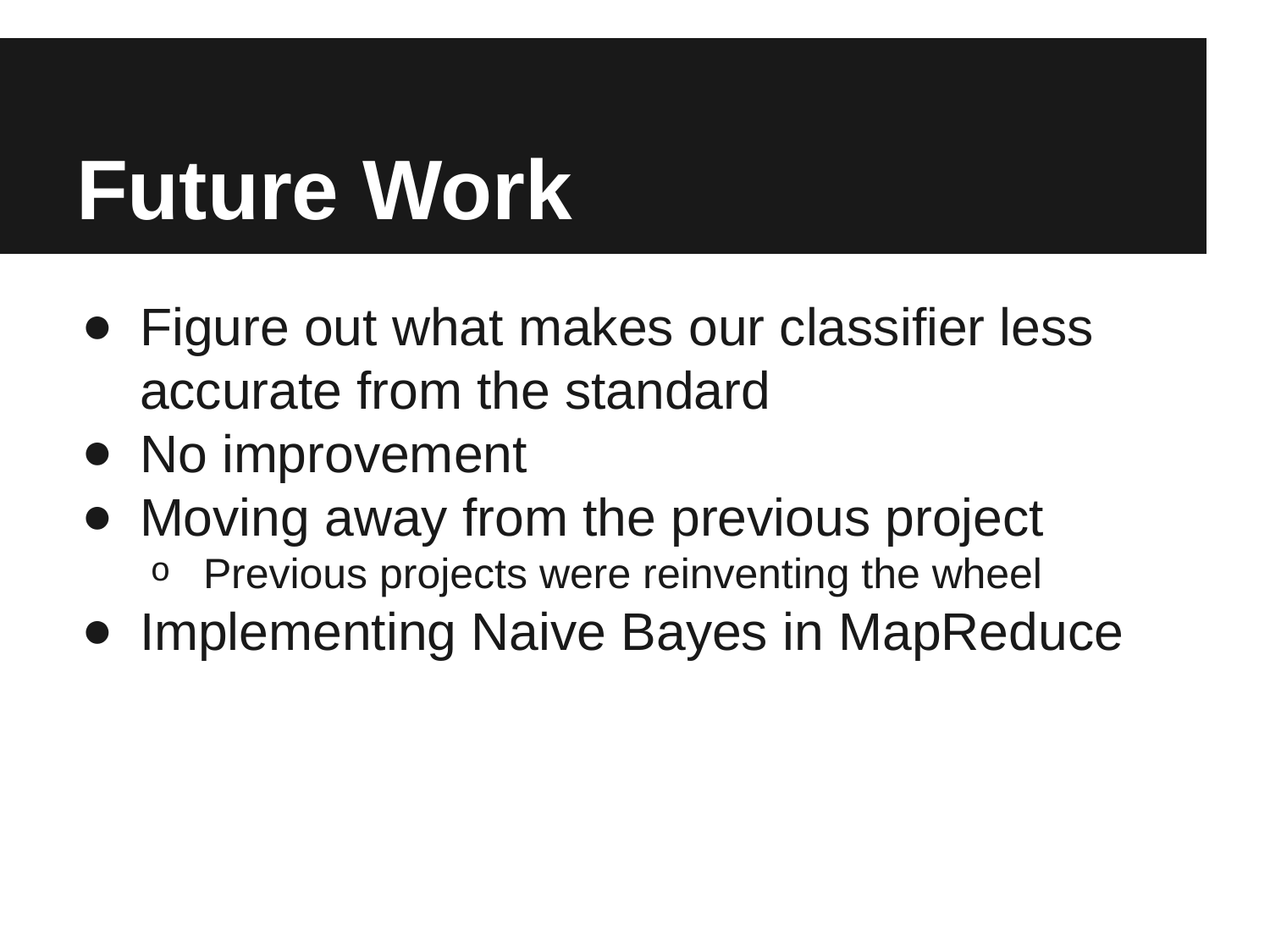

# Future Work
Figure out what makes our classifier less accurate from the standard
No improvement
Moving away from the previous project
Previous projects were reinventing the wheel
Implementing Naive Bayes in MapReduce